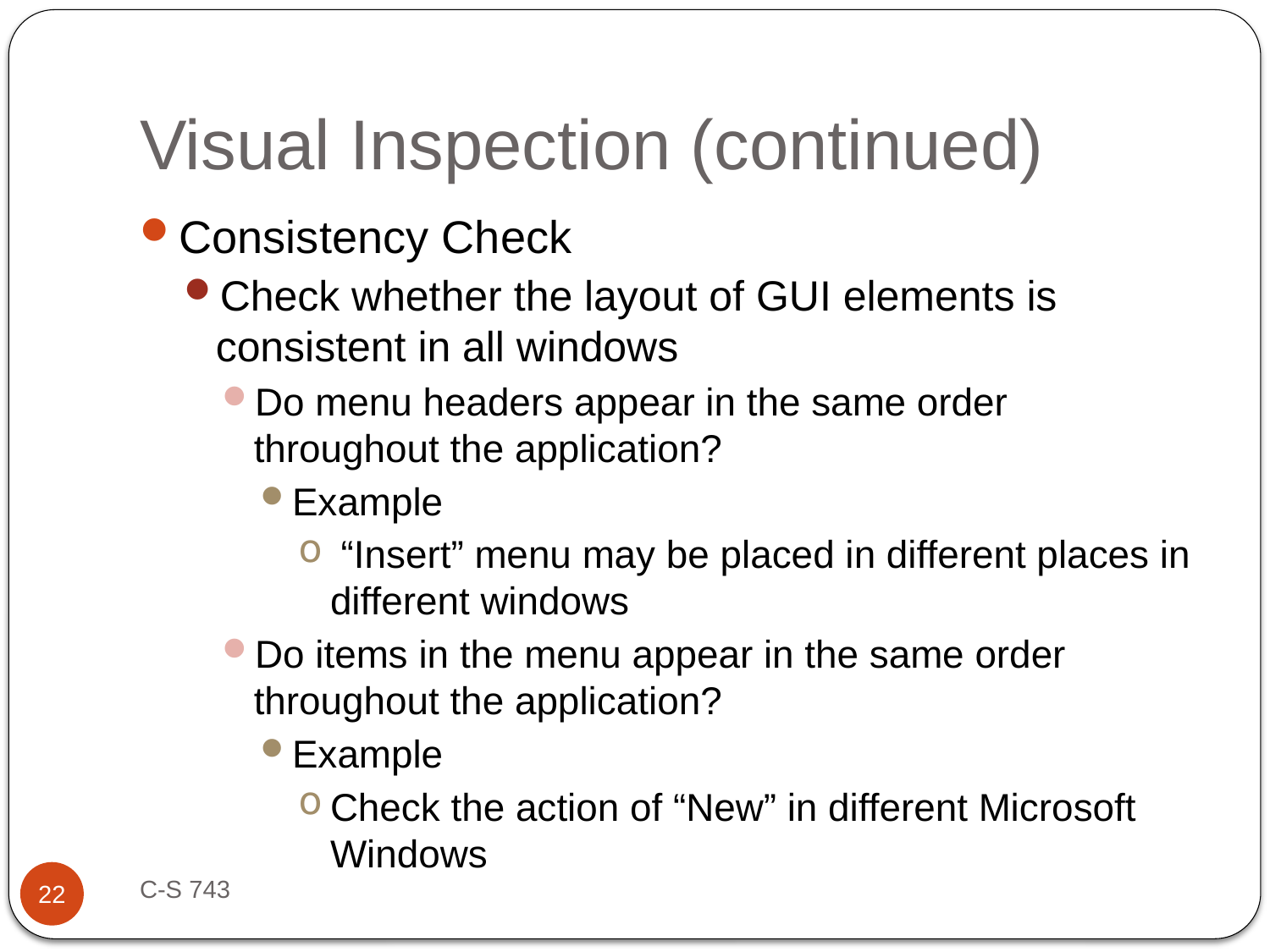

# Visual Inspection (continued)
Consistency Check
Check whether the layout of GUI elements is consistent in all windows
Do menu headers appear in the same order throughout the application?
Example
 “Insert” menu may be placed in different places in different windows
Do items in the menu appear in the same order throughout the application?
Example
Check the action of “New” in different Microsoft Windows
C-S 743
22